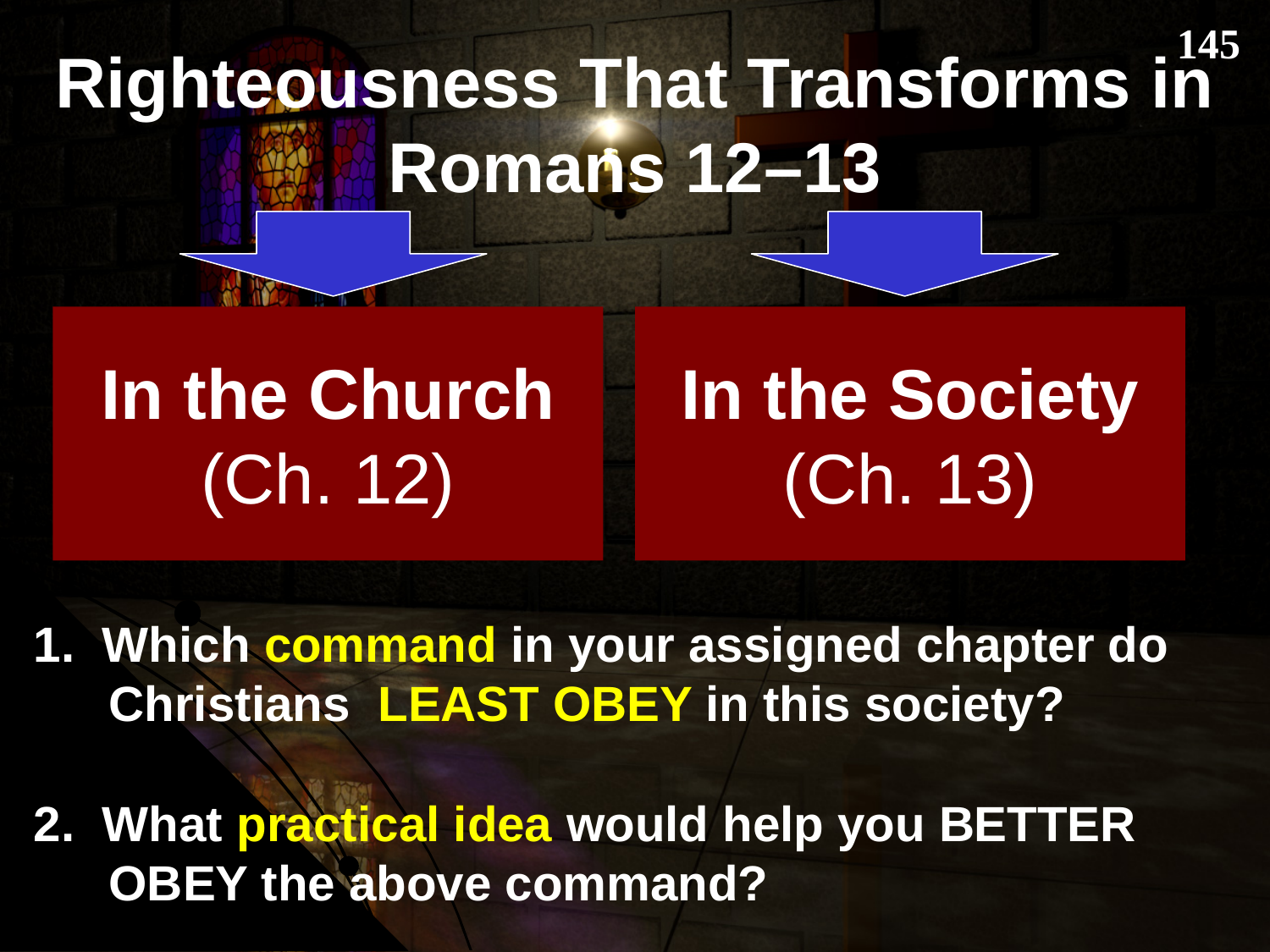

145
# Righteousness That Transforms in Romans 12–13

In the Church
(Ch. 12)
In the Society
(Ch. 13)
1.  Which command in your assigned chapter do Christians  LEAST OBEY in this society?
2.  What practical idea would help you BETTER OBEY the above command?